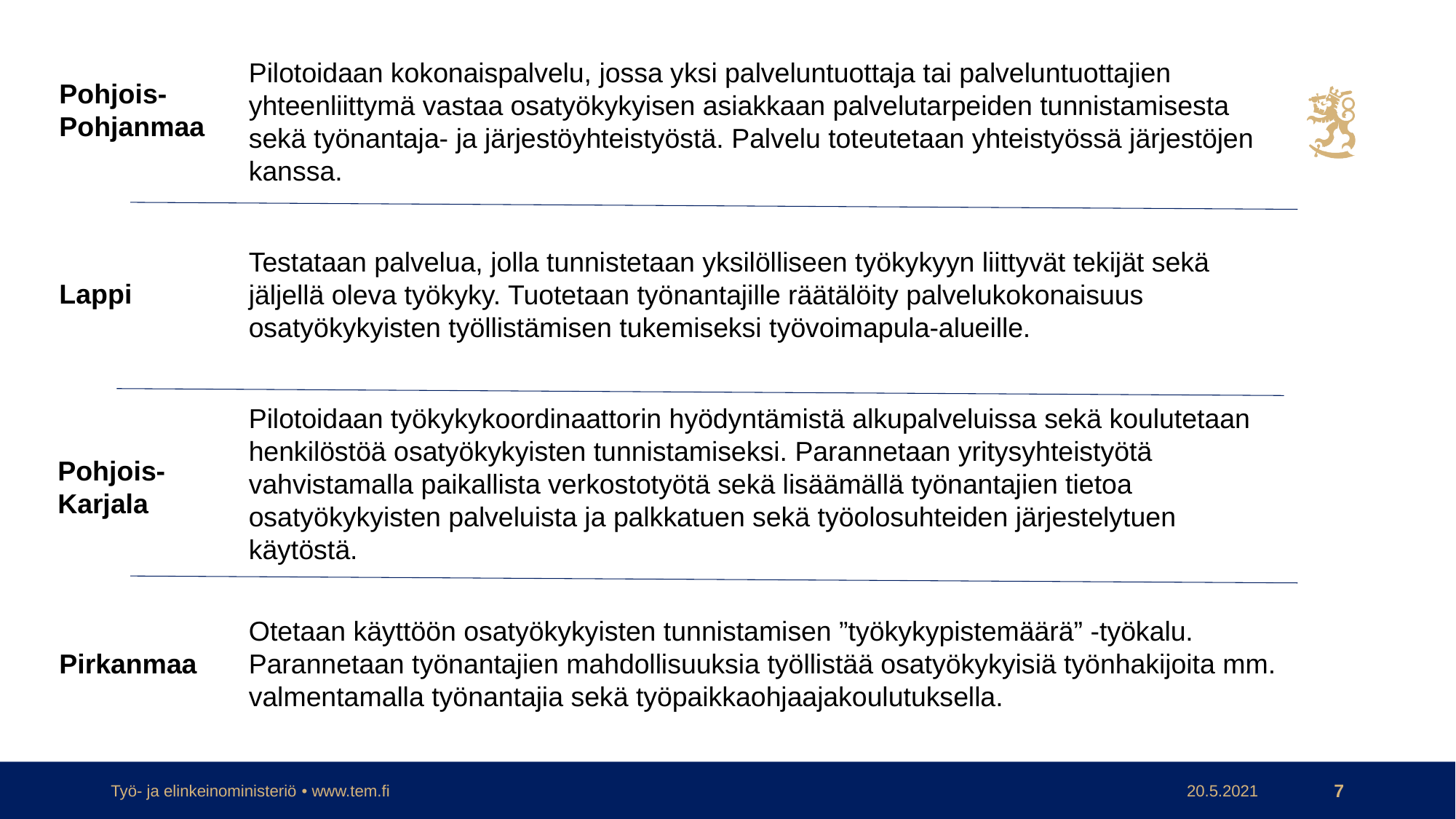

Pilotoidaan kokonaispalvelu, jossa yksi palveluntuottaja tai palveluntuottajien yhteenliittymä vastaa osatyökykyisen asiakkaan palvelutarpeiden tunnistamisesta sekä työnantaja- ja järjestöyhteistyöstä. Palvelu toteutetaan yhteistyössä järjestöjen kanssa.
Pohjois-Pohjanmaa
Testataan palvelua, jolla tunnistetaan yksilölliseen työkykyyn liittyvät tekijät sekä jäljellä oleva työkyky. Tuotetaan työnantajille räätälöity palvelukokonaisuus osatyökykyisten työllistämisen tukemiseksi työvoimapula-alueille.
Lappi
Pilotoidaan työkykykoordinaattorin hyödyntämistä alkupalveluissa sekä koulutetaan henkilöstöä osatyökykyisten tunnistamiseksi. Parannetaan yritysyhteistyötä vahvistamalla paikallista verkostotyötä sekä lisäämällä työnantajien tietoa osatyökykyisten palveluista ja palkkatuen sekä työolosuhteiden järjestelytuen käytöstä.
Pohjois-
Karjala
Otetaan käyttöön osatyökykyisten tunnistamisen ”työkykypistemäärä” -työkalu. Parannetaan työnantajien mahdollisuuksia työllistää osatyökykyisiä työnhakijoita mm. valmentamalla työnantajia sekä työpaikkaohjaajakoulutuksella.
Pirkanmaa
Työ- ja elinkeinoministeriö • www.tem.fi
20.5.2021
7